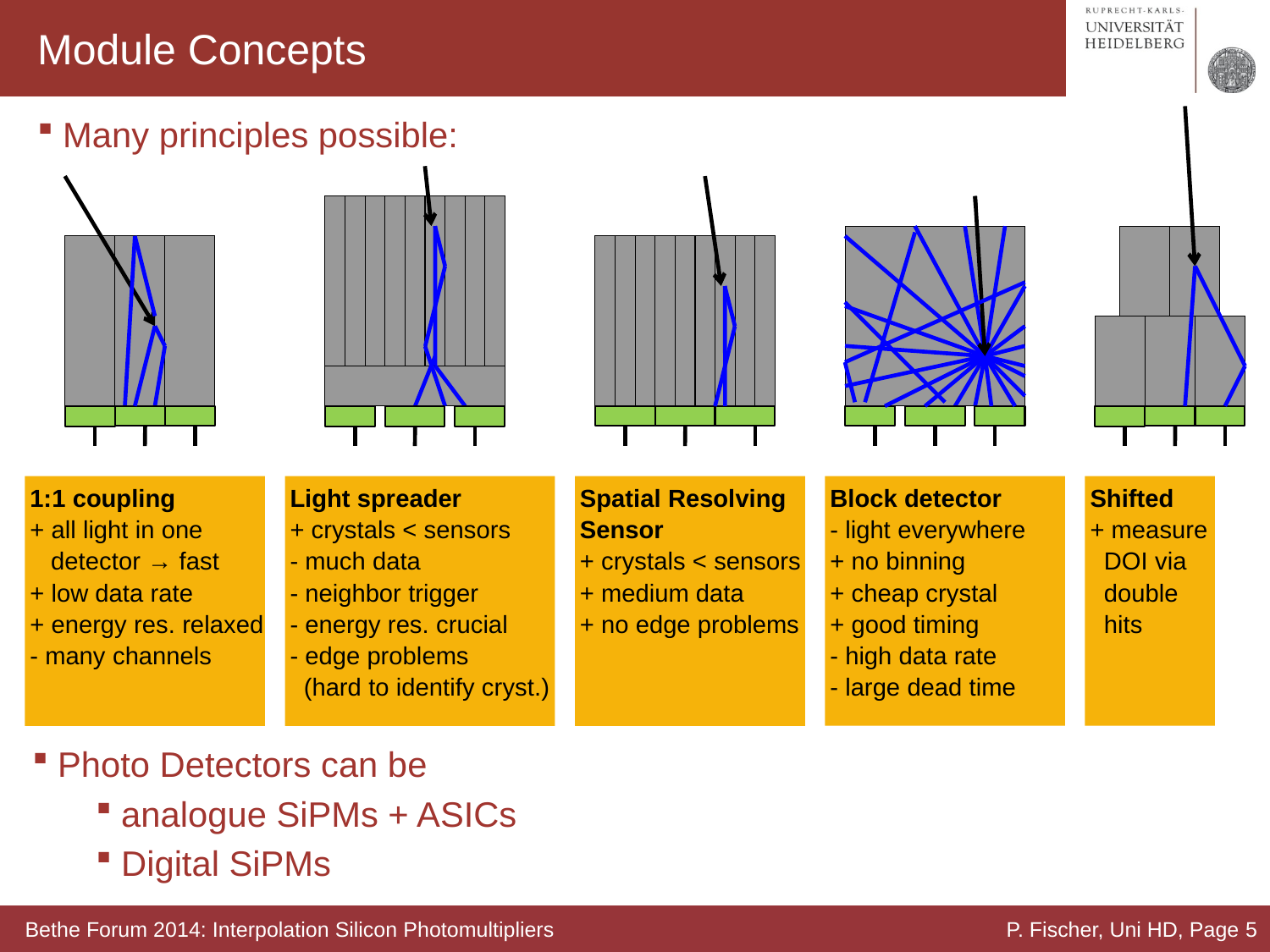

# Module Concepts
Many principles possible:

Shifted
+ measure
  DOI via
  double
  hits

Light spreader
+ crystals < sensors
- much data
- neighbor trigger
- energy res. crucial
- edge problems
  (hard to identify cryst.)

1:1 coupling
+ all light in one
   detector → fast
+ low data rate
+ energy res. relaxed
- many channels

Spatial Resolving
Sensor
+ crystals < sensors
+ medium data
+ no edge problems

Block detector
- light everywhere
+ no binning
+ cheap crystal
+ good timing
- high data rate
- large dead time
Photo Detectors can be
analogue SiPMs + ASICs
Digital SiPMs
Bethe Forum 2014: Interpolation Silicon Photomultipliers
P. Fischer, Uni HD, Page 5